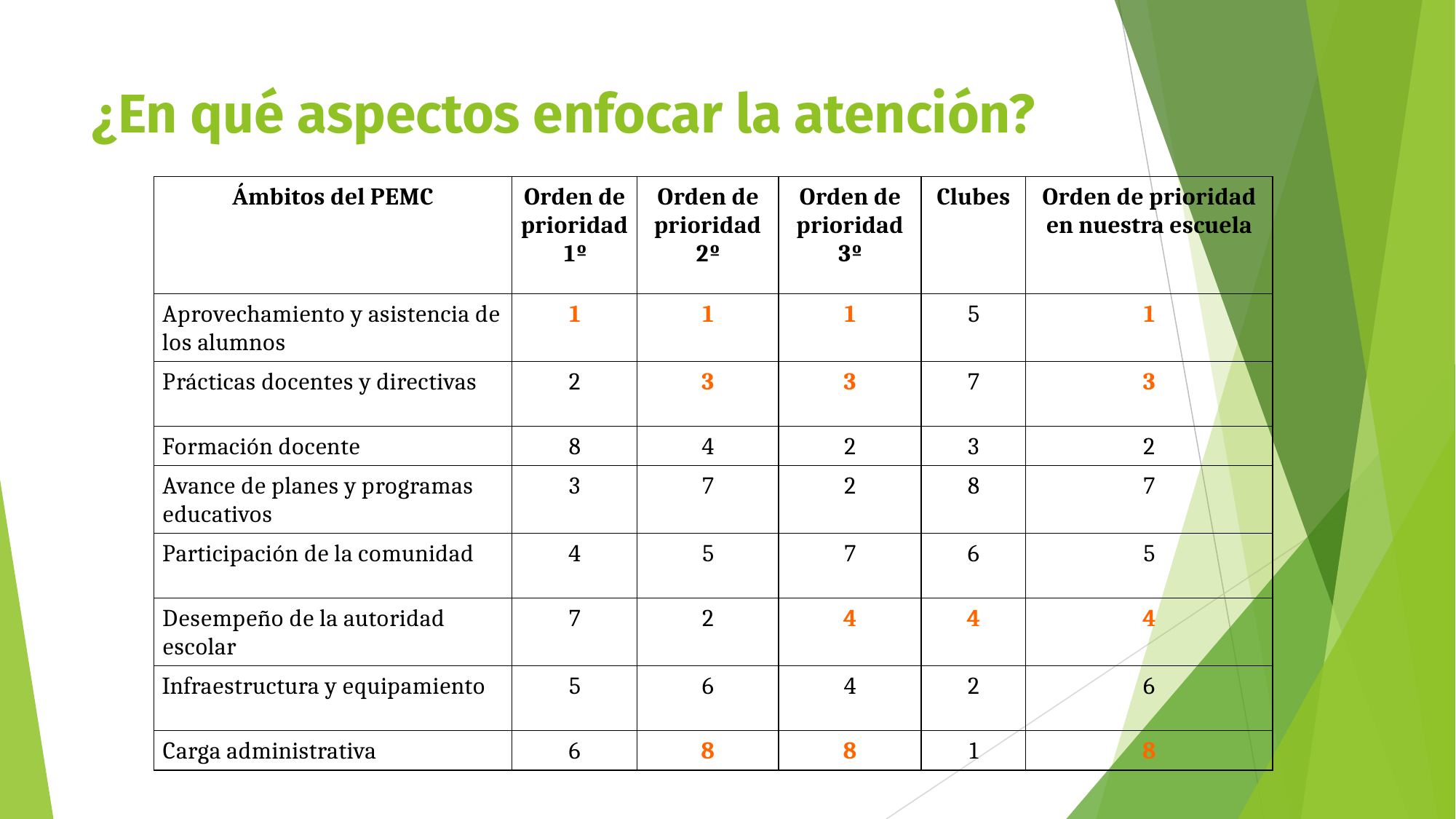

# ¿En qué aspectos enfocar la atención?
| Ámbitos del PEMC | Orden de prioridad 1º | Orden de prioridad 2º | Orden de prioridad 3º | Clubes | Orden de prioridad en nuestra escuela |
| --- | --- | --- | --- | --- | --- |
| Aprovechamiento y asistencia de los alumnos | 1 | 1 | 1 | 5 | 1 |
| Prácticas docentes y directivas | 2 | 3 | 3 | 7 | 3 |
| Formación docente | 8 | 4 | 2 | 3 | 2 |
| Avance de planes y programas educativos | 3 | 7 | 2 | 8 | 7 |
| Participación de la comunidad | 4 | 5 | 7 | 6 | 5 |
| Desempeño de la autoridad escolar | 7 | 2 | 4 | 4 | 4 |
| Infraestructura y equipamiento | 5 | 6 | 4 | 2 | 6 |
| Carga administrativa | 6 | 8 | 8 | 1 | 8 |